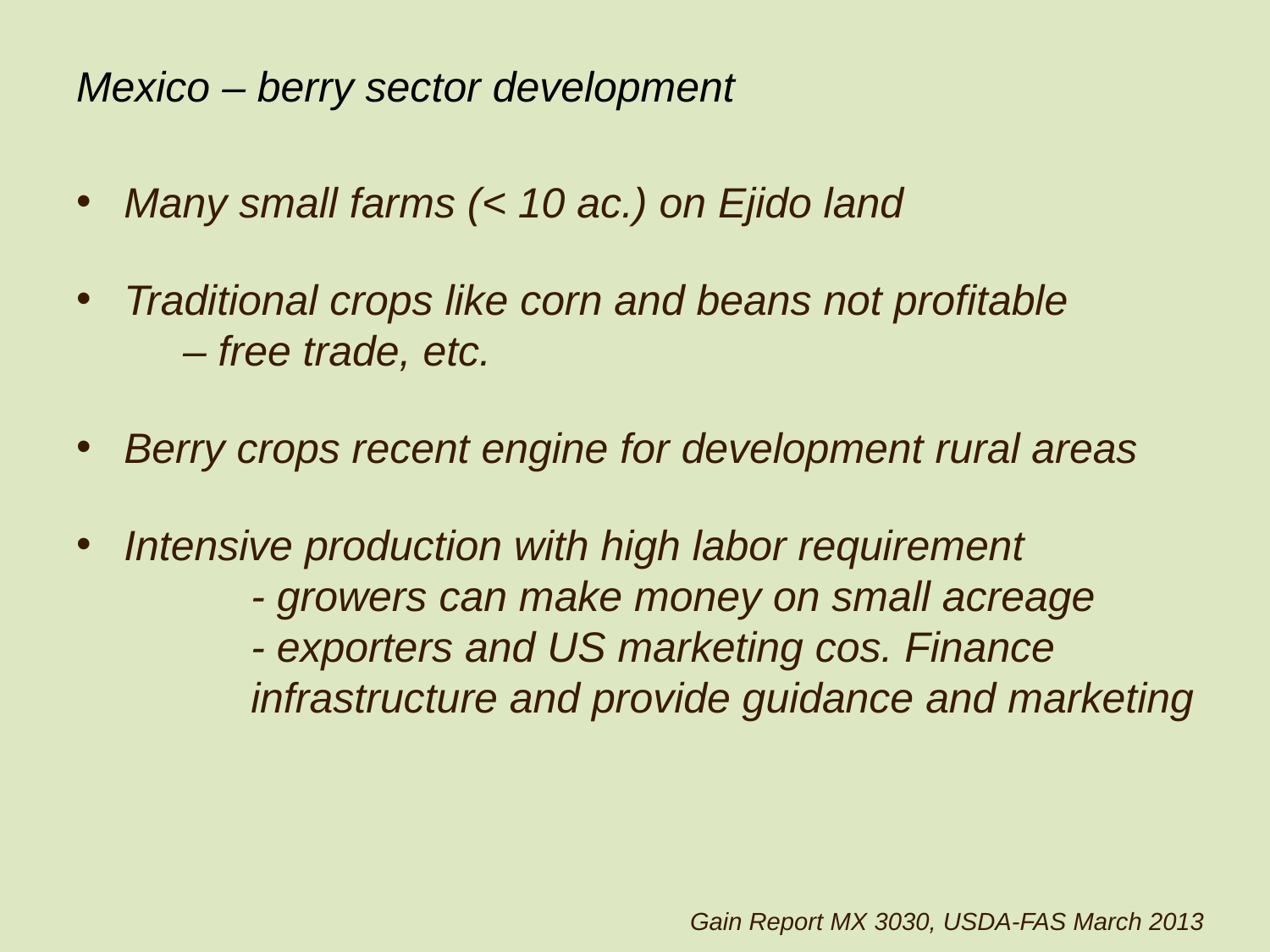

# Mexico – berry sector development
Many small farms (< 10 ac.) on Ejido land
Traditional crops like corn and beans not profitable
     – free trade, etc.
Berry crops recent engine for development rural areas
Intensive production with high labor requirement
	- growers can make money on small acreage
	- exporters and US marketing cos. Finance
	infrastructure and provide guidance and marketing

Gain Report MX 3030, USDA-FAS March 2013